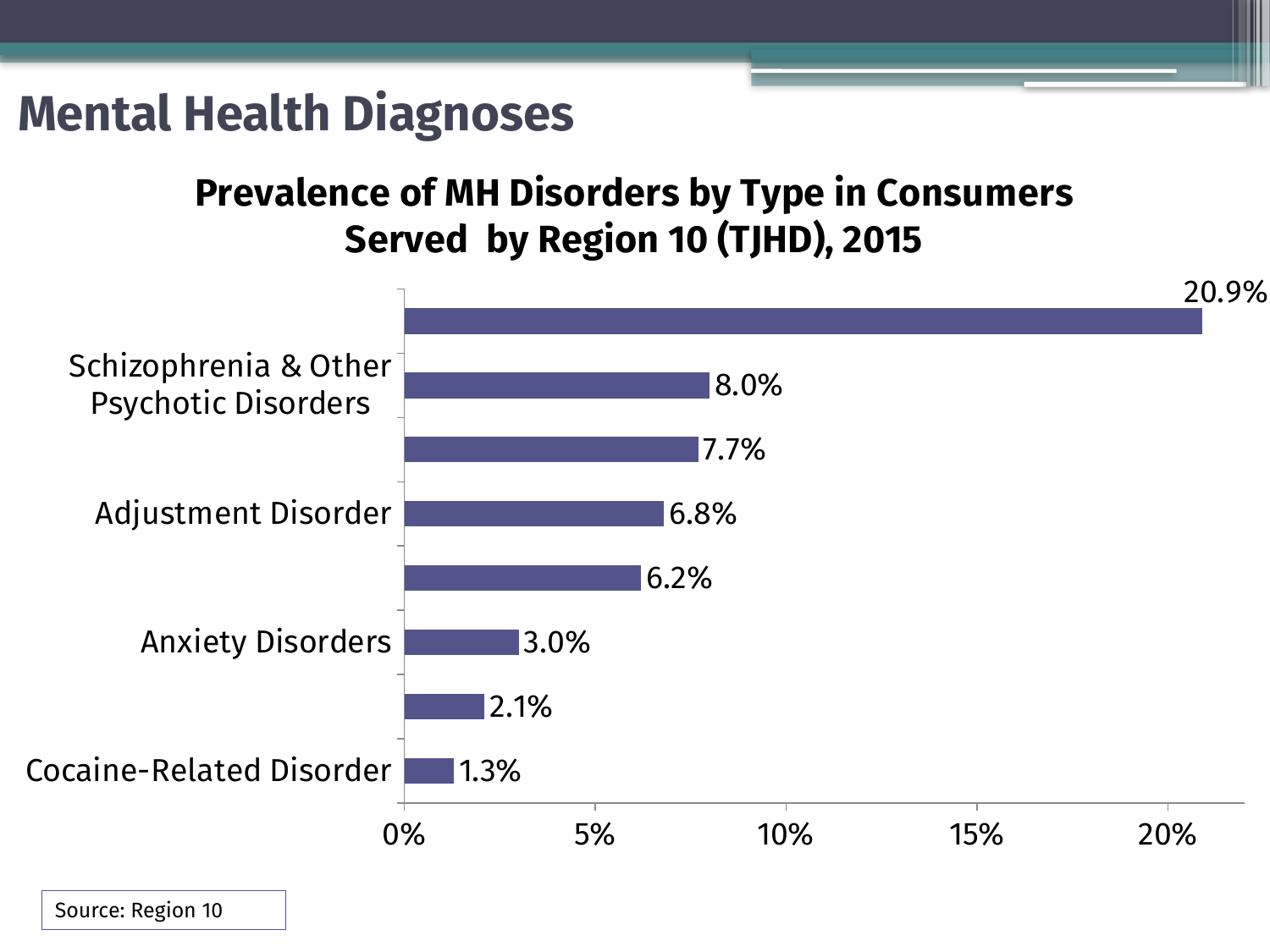

# Mental Health Diagnoses

### Chart: Prevalence of MH Disorders by Type in Consumers Served  by Region 10 (TJHD), 2015

| Category | 2015 |
|---|---|
| Cocaine-Related Disorder | 0.013 |
| Cannabis-Related Disorder | 0.021 |
| Anxiety Disorders | 0.03 |
| Alcohol-Related Disorder | 0.062 |
| Adjustment Disorder | 0.068 |
| Attention Deficit & Disruptive Behavior | 0.077 |
| Schizophrenia & Other Psychotic Disorders | 0.08 |
| Mood Disorders | 0.209 |
Source: Region 10